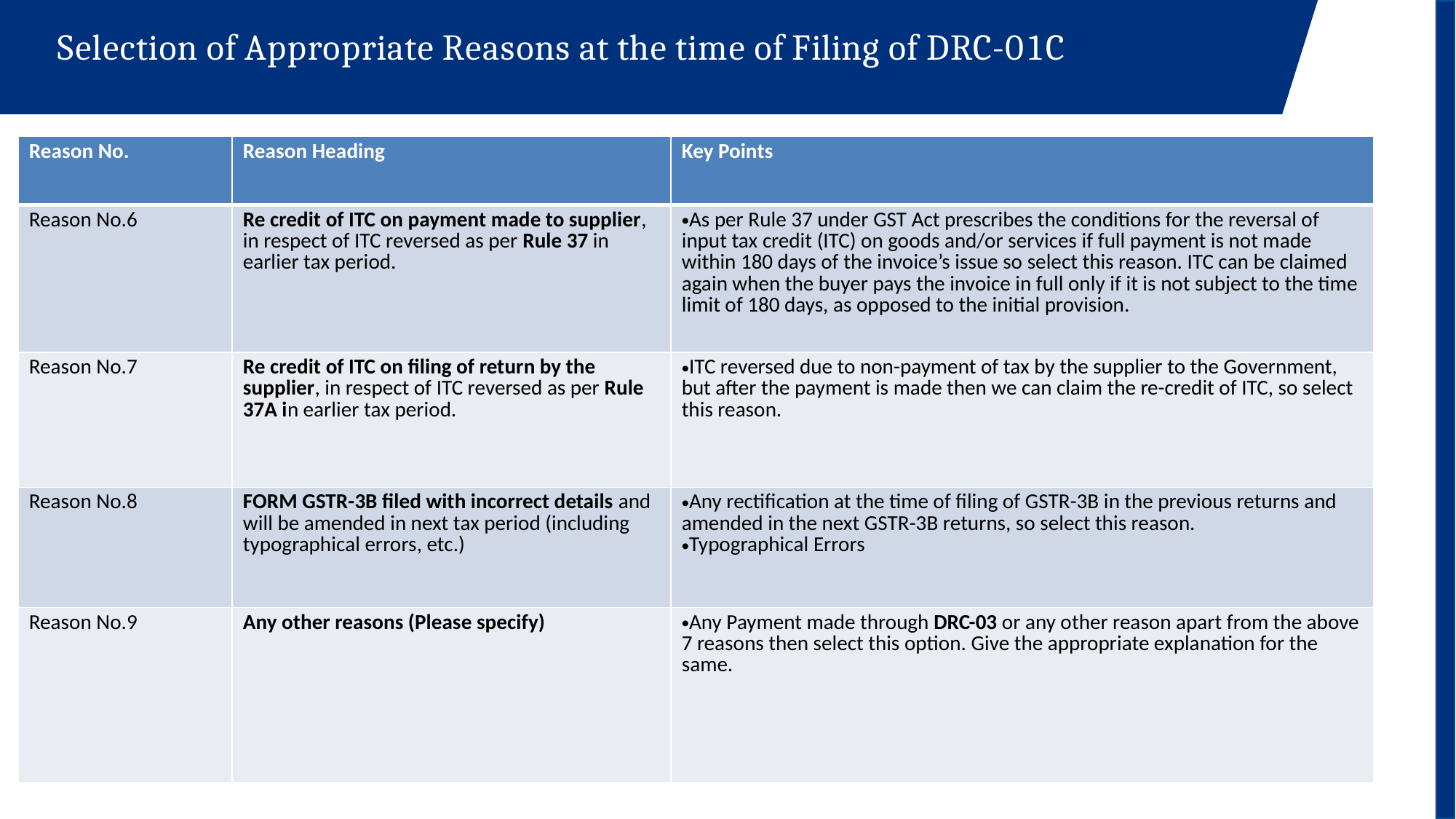

Selection of Appropriate Reasons at the time of Filing of DRC-01C
#
| Reason No. | Reason Heading | Key Points |
| --- | --- | --- |
| Reason No.6 | Re credit of ITC on payment made to supplier, in respect of ITC reversed as per Rule 37 in earlier tax period. | As per Rule 37 under GST Act prescribes the conditions for the reversal of input tax credit (ITC) on goods and/or services if full payment is not made within 180 days of the invoice’s issue so select this reason. ITC can be claimed again when the buyer pays the invoice in full only if it is not subject to the time limit of 180 days, as opposed to the initial provision. |
| Reason No.7 | Re credit of ITC on filing of return by the supplier, in respect of ITC reversed as per Rule 37A in earlier tax period. | ITC reversed due to non-payment of tax by the supplier to the Government, but after the payment is made then we can claim the re-credit of ITC, so select this reason. |
| Reason No.8 | FORM GSTR-3B filed with incorrect details and will be amended in next tax period (including typographical errors, etc.) | Any rectification at the time of filing of GSTR-3B in the previous returns and amended in the next GSTR-3B returns, so select this reason. Typographical Errors |
| Reason No.9 | Any other reasons (Please specify) | Any Payment made through DRC-03 or any other reason apart from the above 7 reasons then select this option. Give the appropriate explanation for the same. |